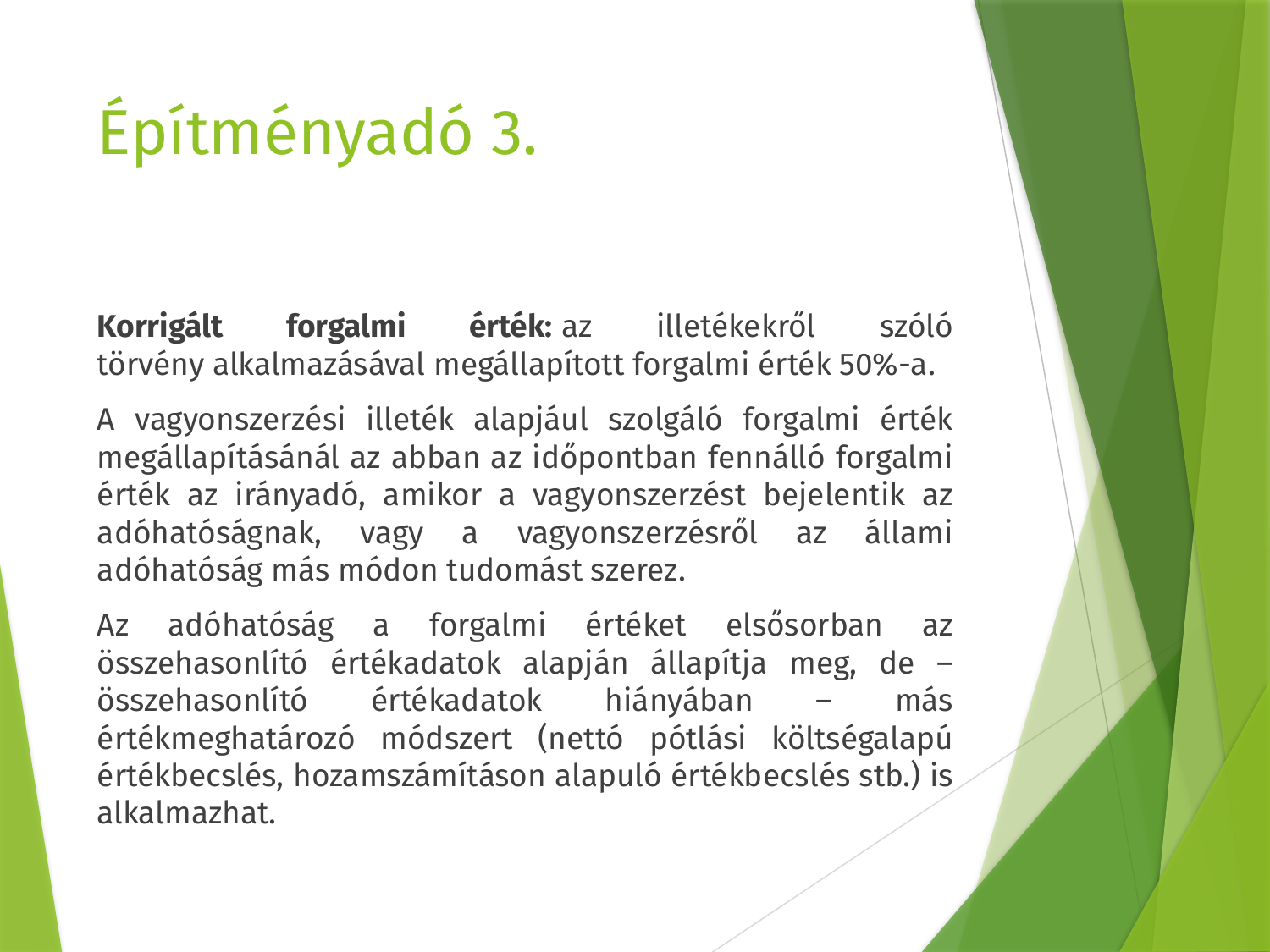

# Építményadó 3.
Korrigált forgalmi érték: az illetékekről szóló törvény alkalmazásával megállapított forgalmi érték 50%-a.
A vagyonszerzési illeték alapjául szolgáló forgalmi érték megállapításánál az abban az időpontban fennálló forgalmi érték az irányadó, amikor a vagyonszerzést bejelentik az adóhatóságnak, vagy a vagyonszerzésről az állami adóhatóság más módon tudomást szerez.
Az adóhatóság a forgalmi értéket elsősorban az összehasonlító értékadatok alapján állapítja meg, de – összehasonlító értékadatok hiányában – más értékmeghatározó módszert (nettó pótlási költségalapú értékbecslés, hozamszámításon alapuló értékbecslés stb.) is alkalmazhat.